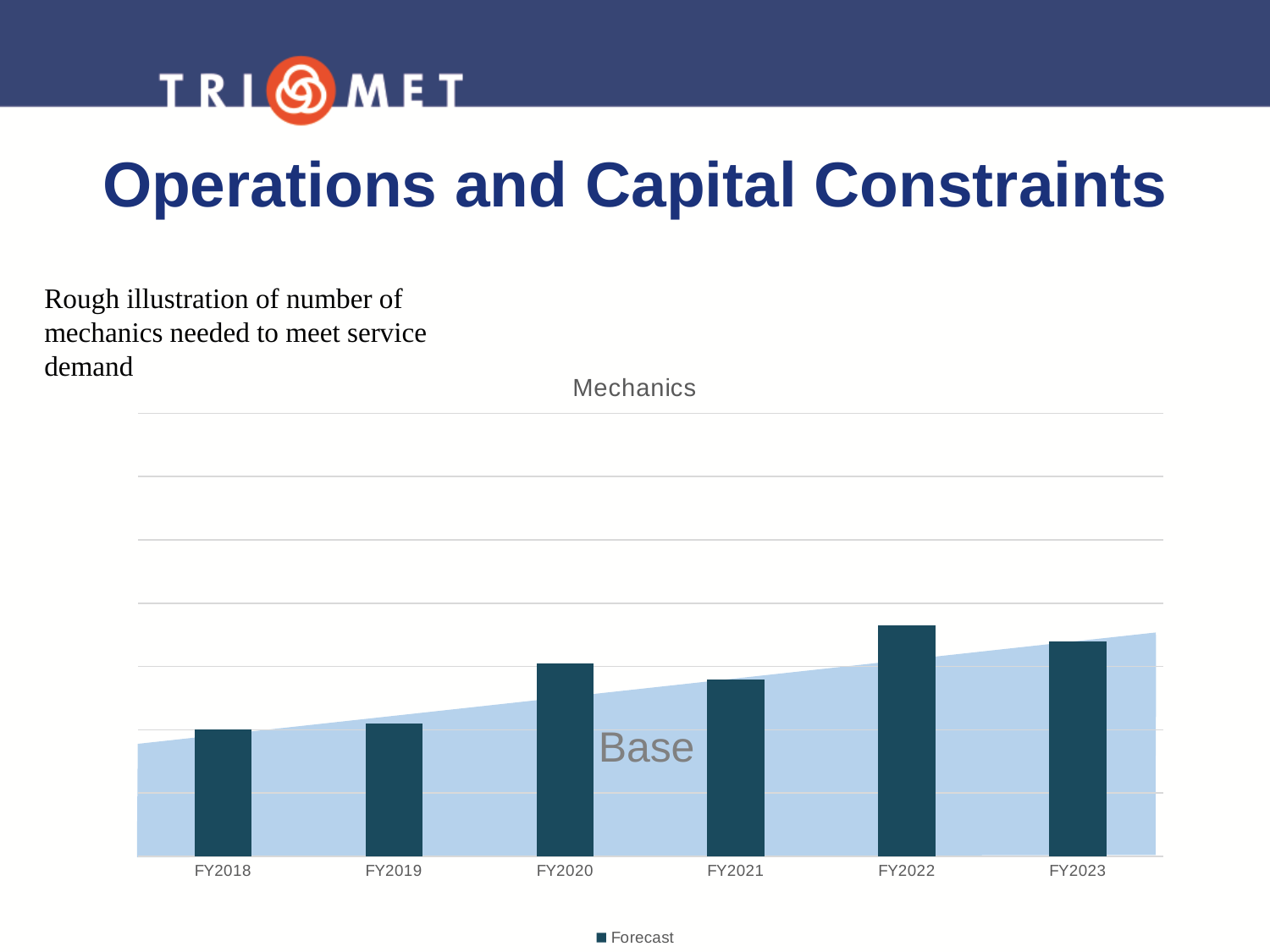

17
Operations and Capital Constraints
Rough illustration of number of mechanics needed to meet service demand

### Chart: Mechanics

| Category | Forecast |
|---|---|
| FY2018 | 140.0 |
| FY2019 | 142.0 |
| FY2020 | 161.0 |
| FY2021 | 156.0 |
| FY2022 | 173.0 |
| FY2023 | 168.0 |
Base